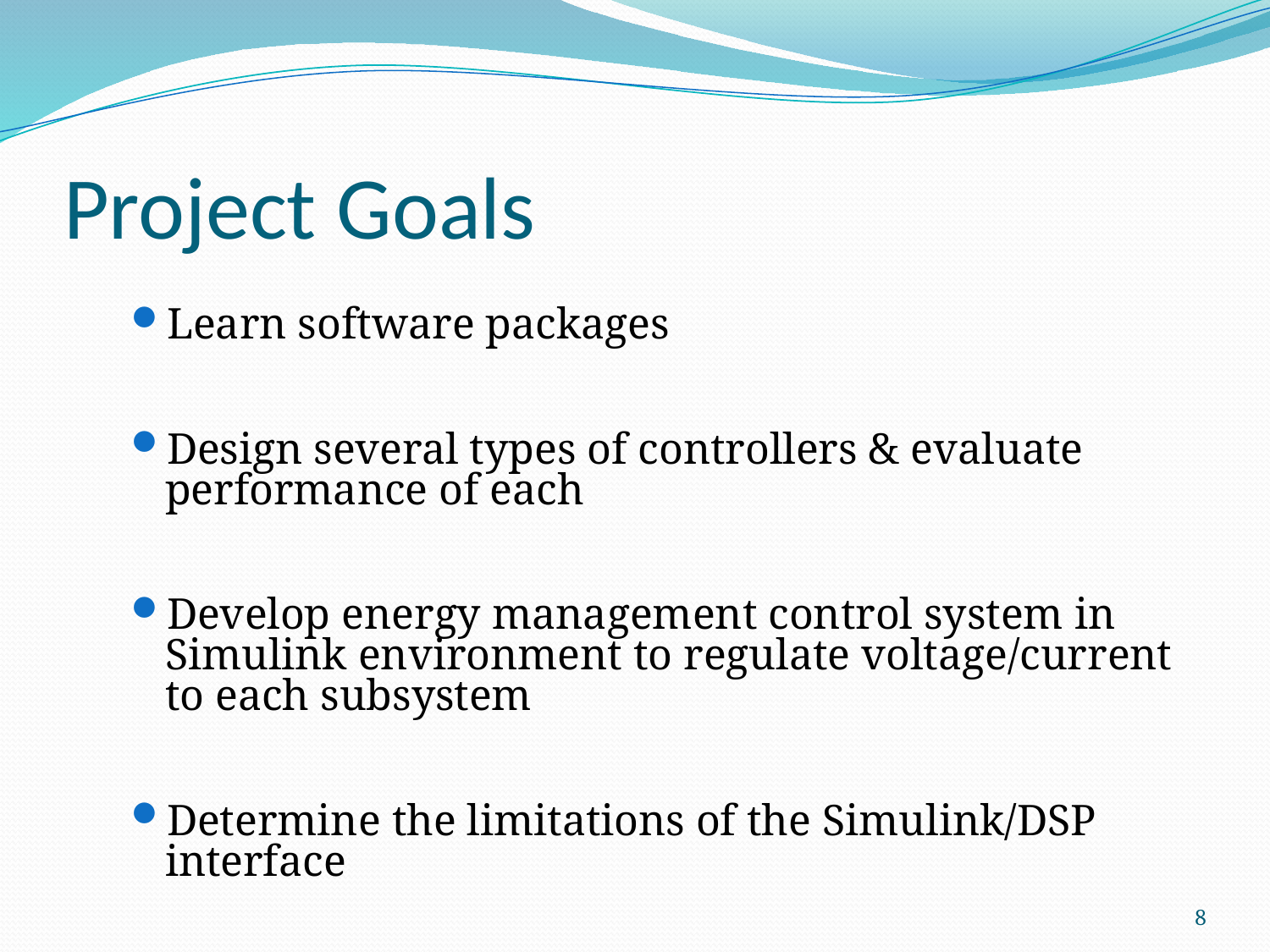

# Project Goals
Learn software packages

Design several types of controllers & evaluate performance of each

Develop energy management control system in Simulink environment to regulate voltage/current to each subsystem

Determine the limitations of the Simulink/DSP interface
8